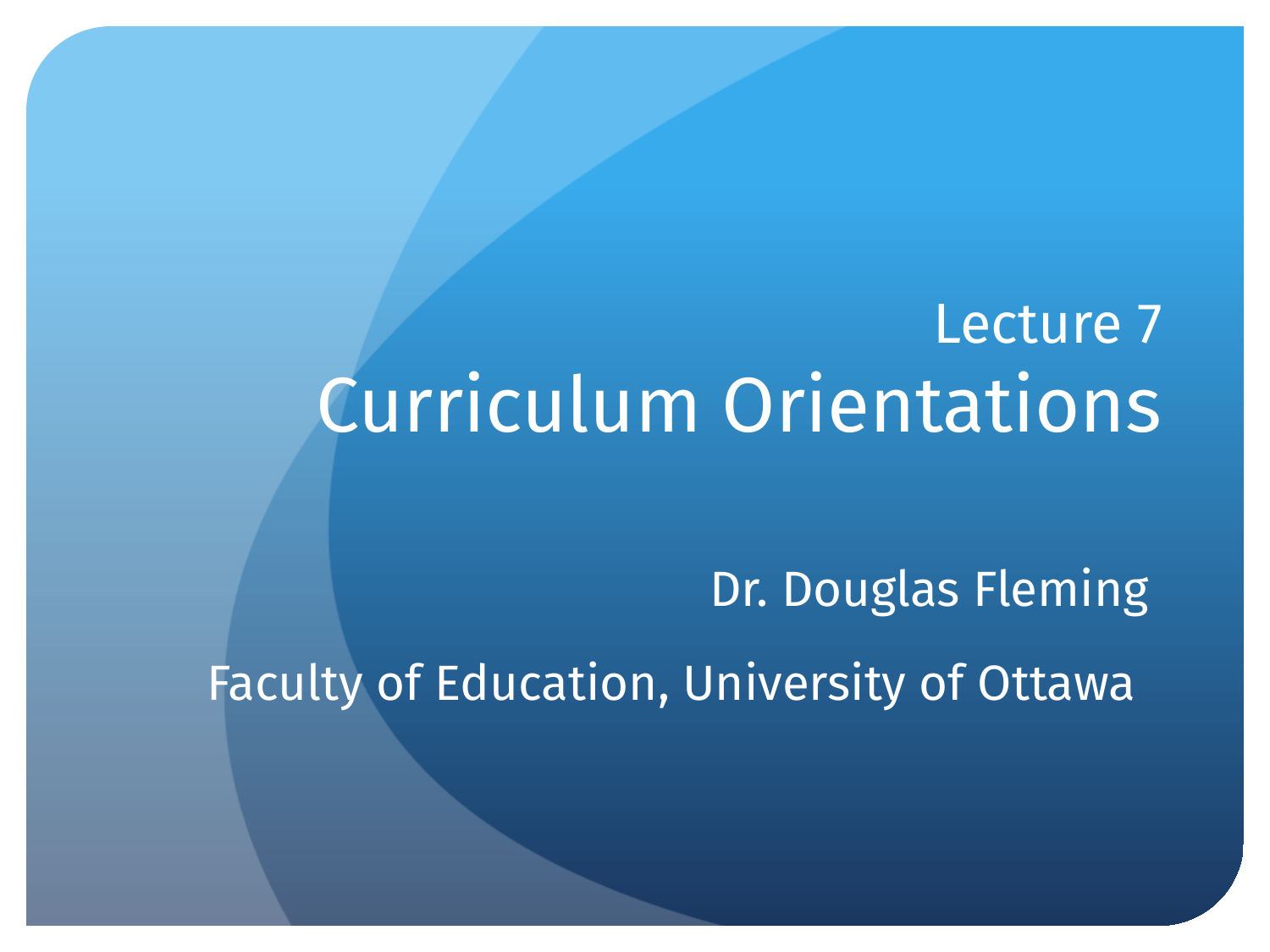

# Lecture 7 Curriculum Orientations
Dr. Douglas Fleming
Faculty of Education, University of Ottawa